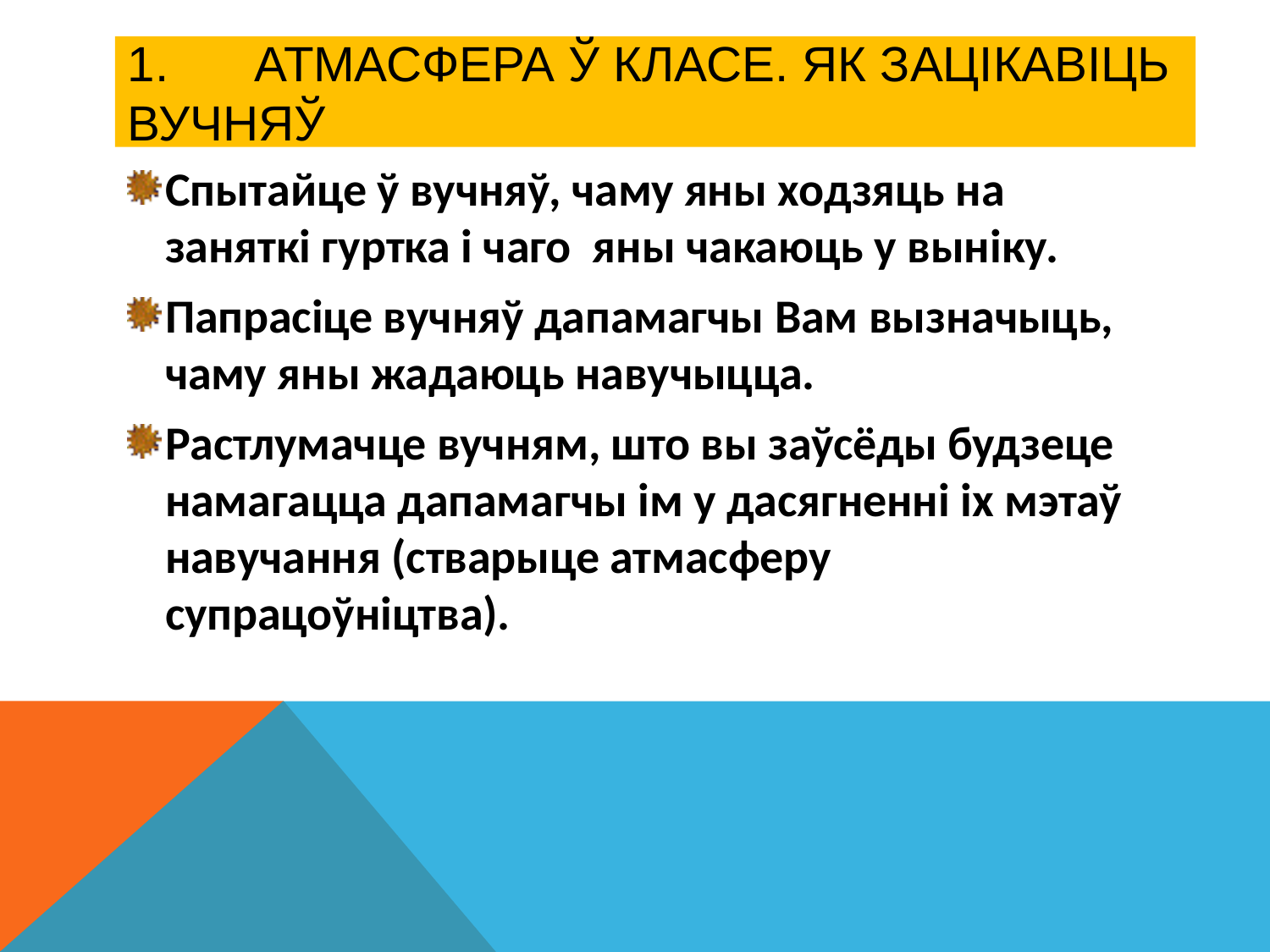

# 1.	Атмасфера ў класе. Як зацікавіць вучняў
Спытайце ў вучняў, чаму яны ходзяць на заняткі гуртка і чаго  яны чакаюць у выніку.
Папрасіце вучняў дапамагчы Вам вызначыць, чаму яны жадаюць навучыцца.
Растлумачце вучням, што вы заўсёды будзеце намагацца дапамагчы ім у дасягненні іх мэтаў навучання (стварыце атмасферу супрацоўніцтва).